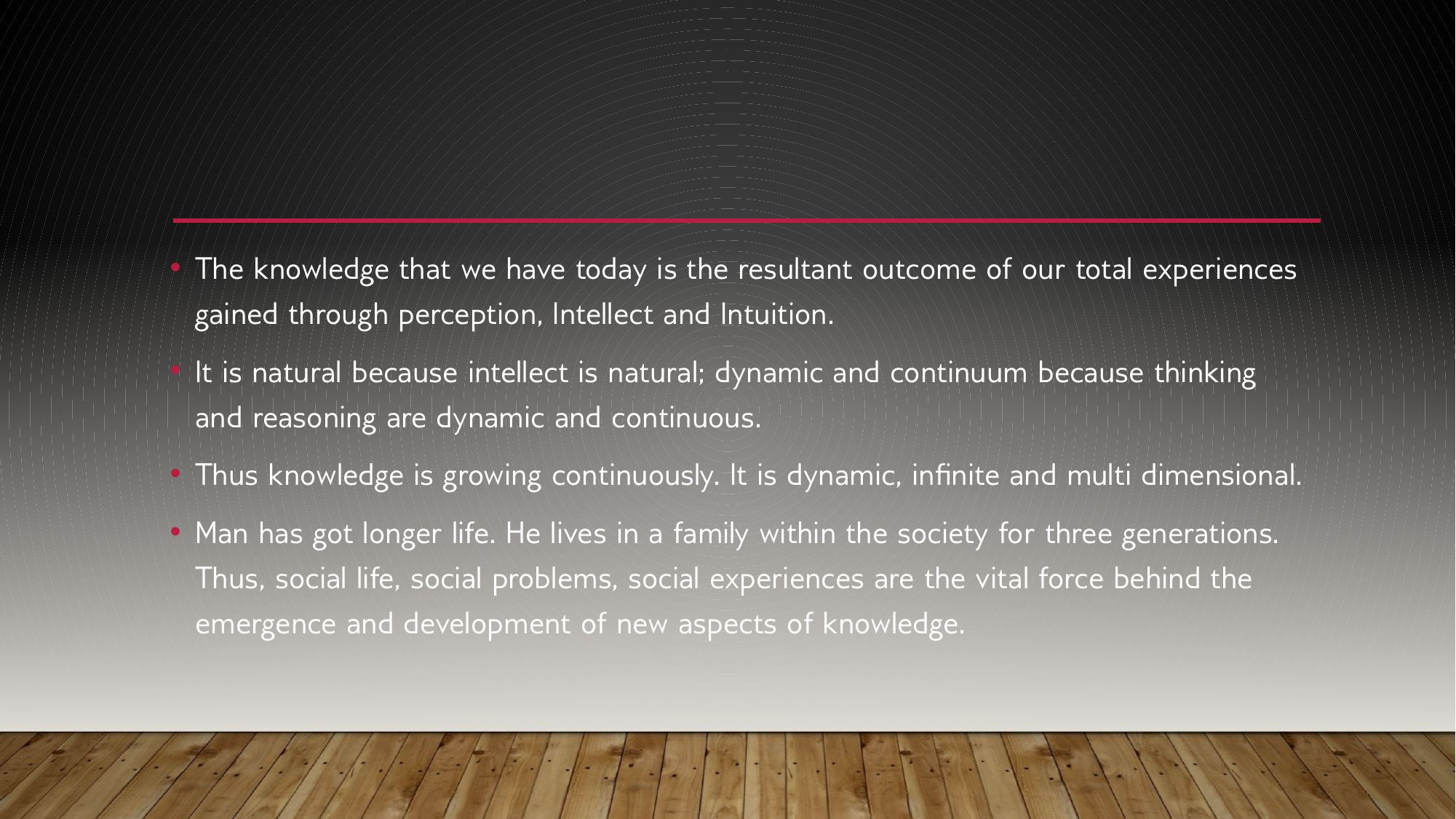

The knowledge that we have today is the resultant outcome of our total experiences gained through perception, Intellect and Intuition.
It is natural because intellect is natural; dynamic and continuum because thinking and reasoning are dynamic and continuous.
Thus knowledge is growing continuously. It is dynamic, infinite and multi dimensional.
Man has got longer life. He lives in a family within the society for three generations. Thus, social life, social problems, social experiences are the vital force behind the emergence and development of new aspects of knowledge.